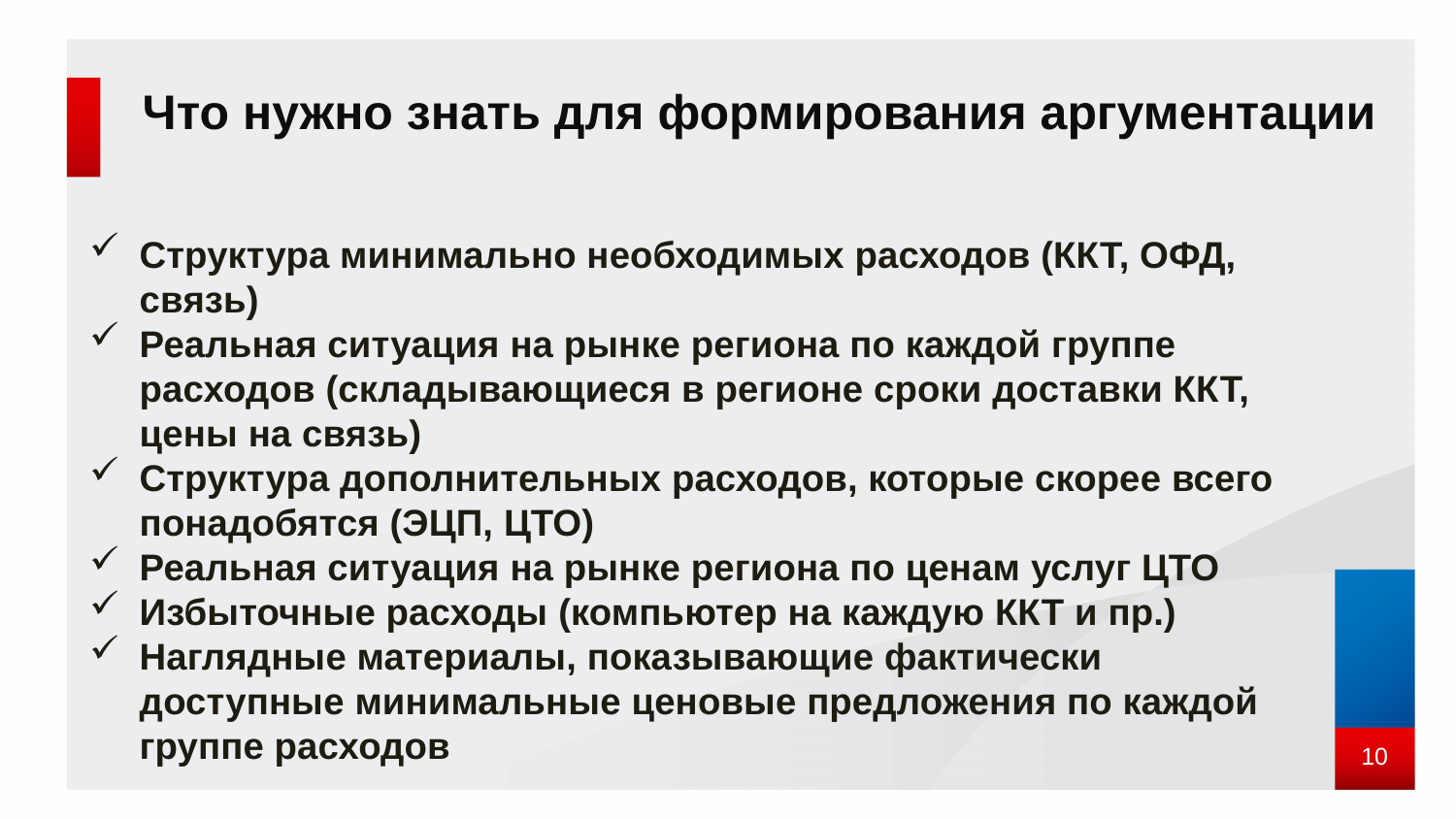

# Что нужно знать для формирования аргументации
Структура минимально необходимых расходов (ККТ, ОФД, связь)
Реальная ситуация на рынке региона по каждой группе расходов (складывающиеся в регионе сроки доставки ККТ, цены на связь)
Структура дополнительных расходов, которые скорее всего понадобятся (ЭЦП, ЦТО)
Реальная ситуация на рынке региона по ценам услуг ЦТО
Избыточные расходы (компьютер на каждую ККТ и пр.)
Наглядные материалы, показывающие фактически доступные минимальные ценовые предложения по каждой группе расходов
10